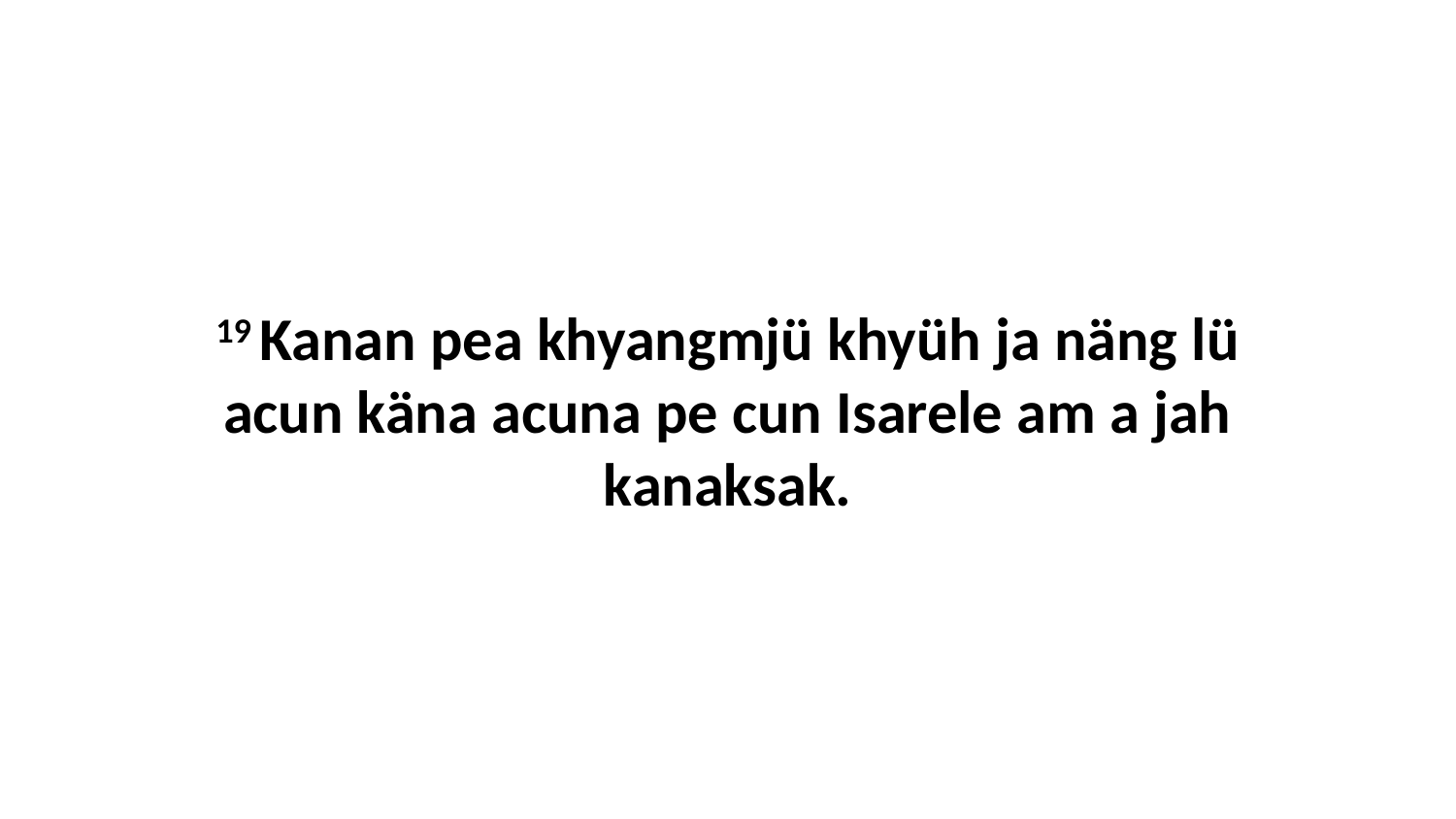

19 Kanan pea khyangmjü khyüh ja näng lü acun käna acuna pe cun Isarele am a jah kanaksak.